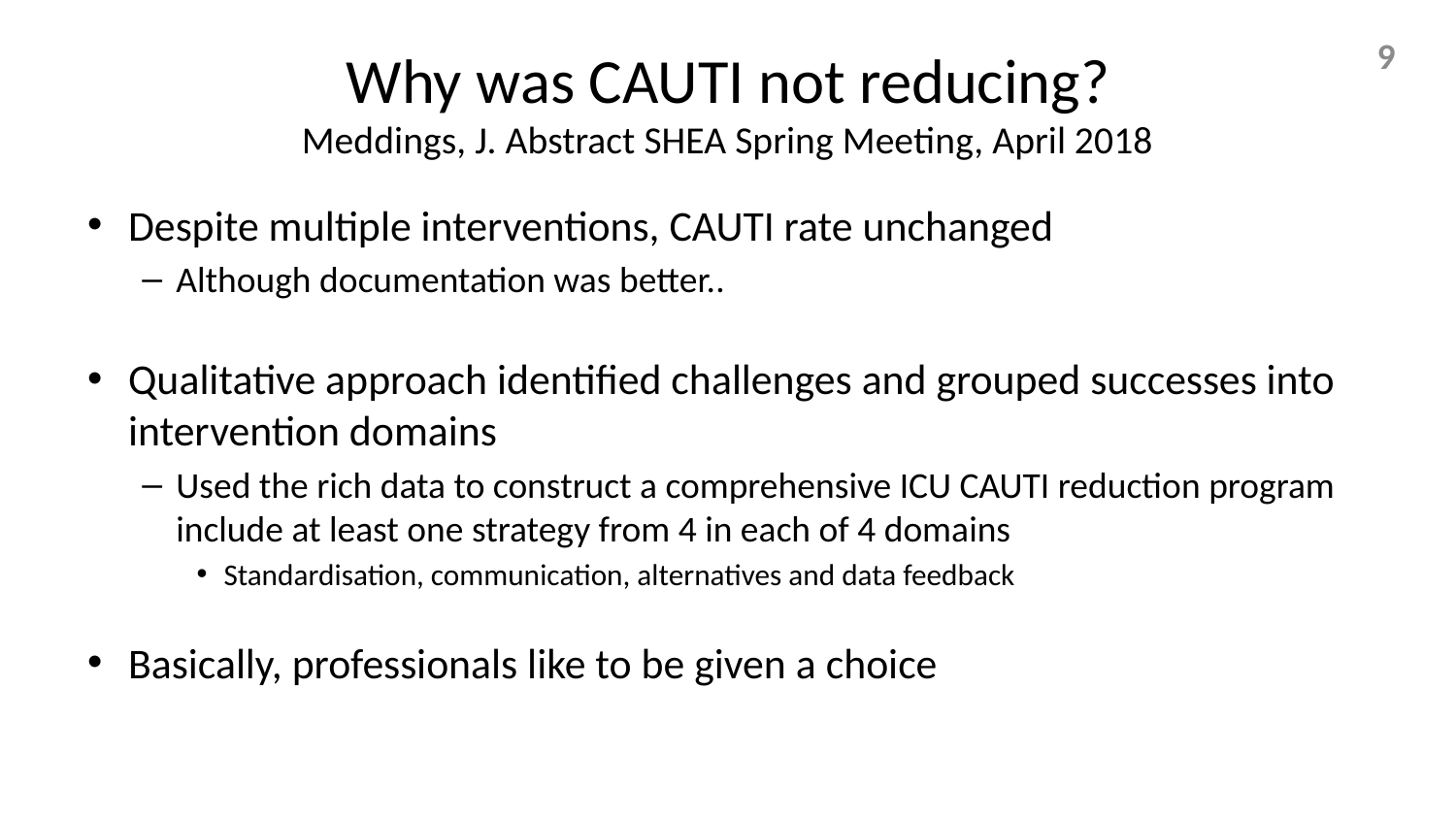

# Why was CAUTI not reducing? Meddings, J. Abstract SHEA Spring Meeting, April 2018
9
Despite multiple interventions, CAUTI rate unchanged
Although documentation was better..
Qualitative approach identified challenges and grouped successes into intervention domains
Used the rich data to construct a comprehensive ICU CAUTI reduction program include at least one strategy from 4 in each of 4 domains
Standardisation, communication, alternatives and data feedback
Basically, professionals like to be given a choice